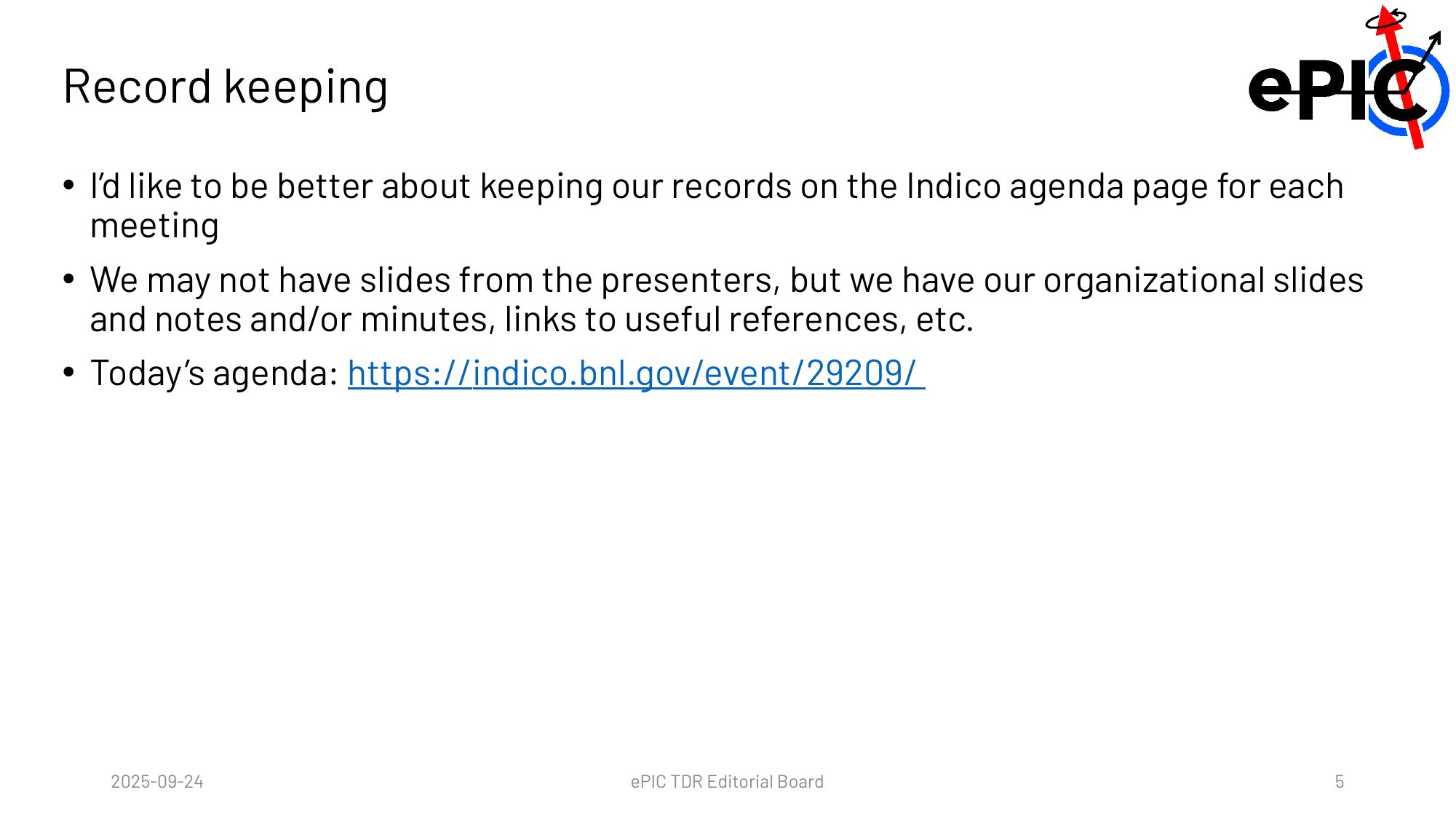

# Record keeping
I’d like to be better about keeping our records on the Indico agenda page for each meeting
We may not have slides from the presenters, but we have our organizational slides and notes and/or minutes, links to useful references, etc.
Today’s agenda: https://indico.bnl.gov/event/29209/
2025-09-24
ePIC TDR Editorial Board
5